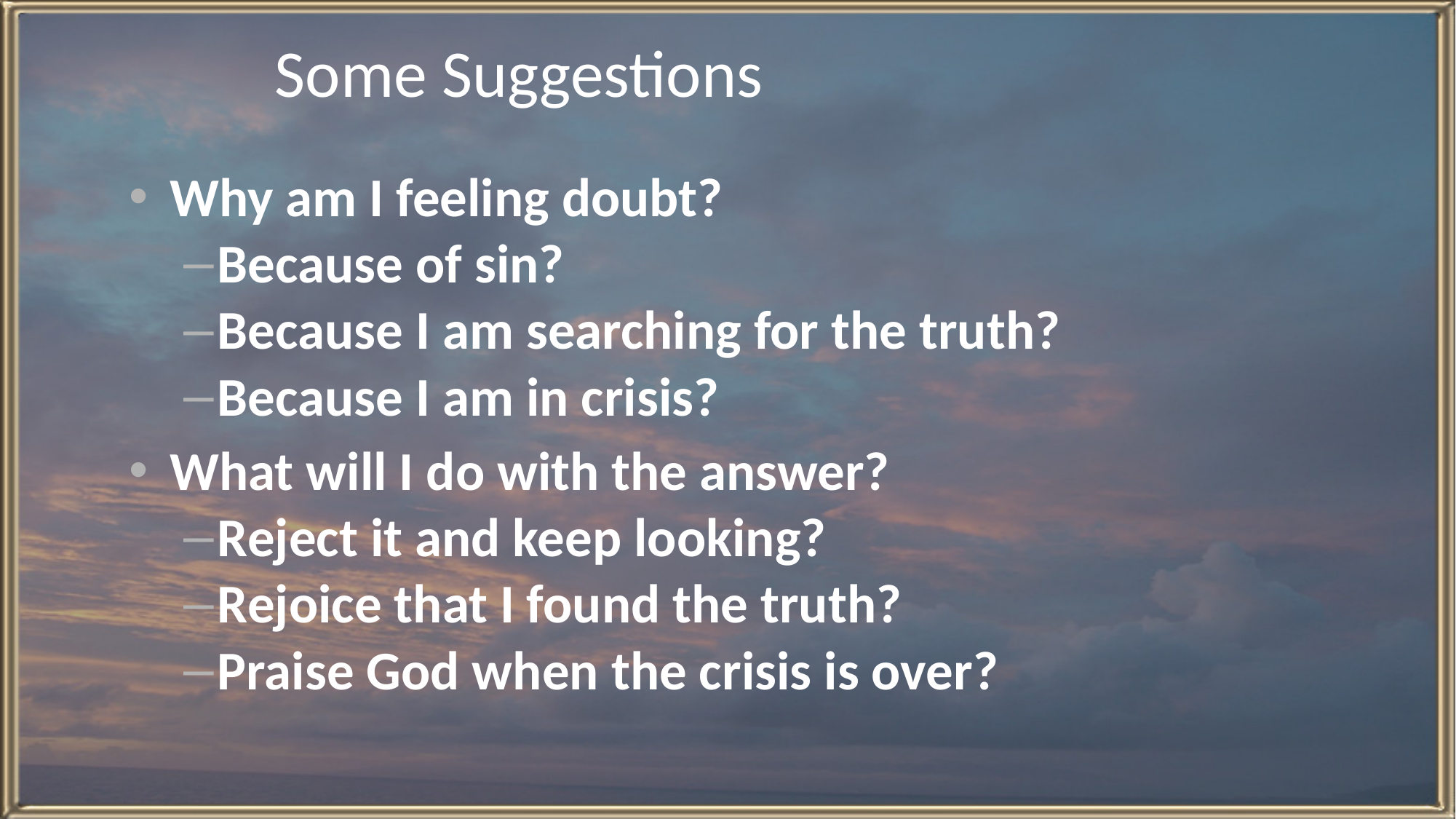

# Some Suggestions
Why am I feeling doubt?
Because of sin?
Because I am searching for the truth?
Because I am in crisis?
What will I do with the answer?
Reject it and keep looking?
Rejoice that I found the truth?
Praise God when the crisis is over?